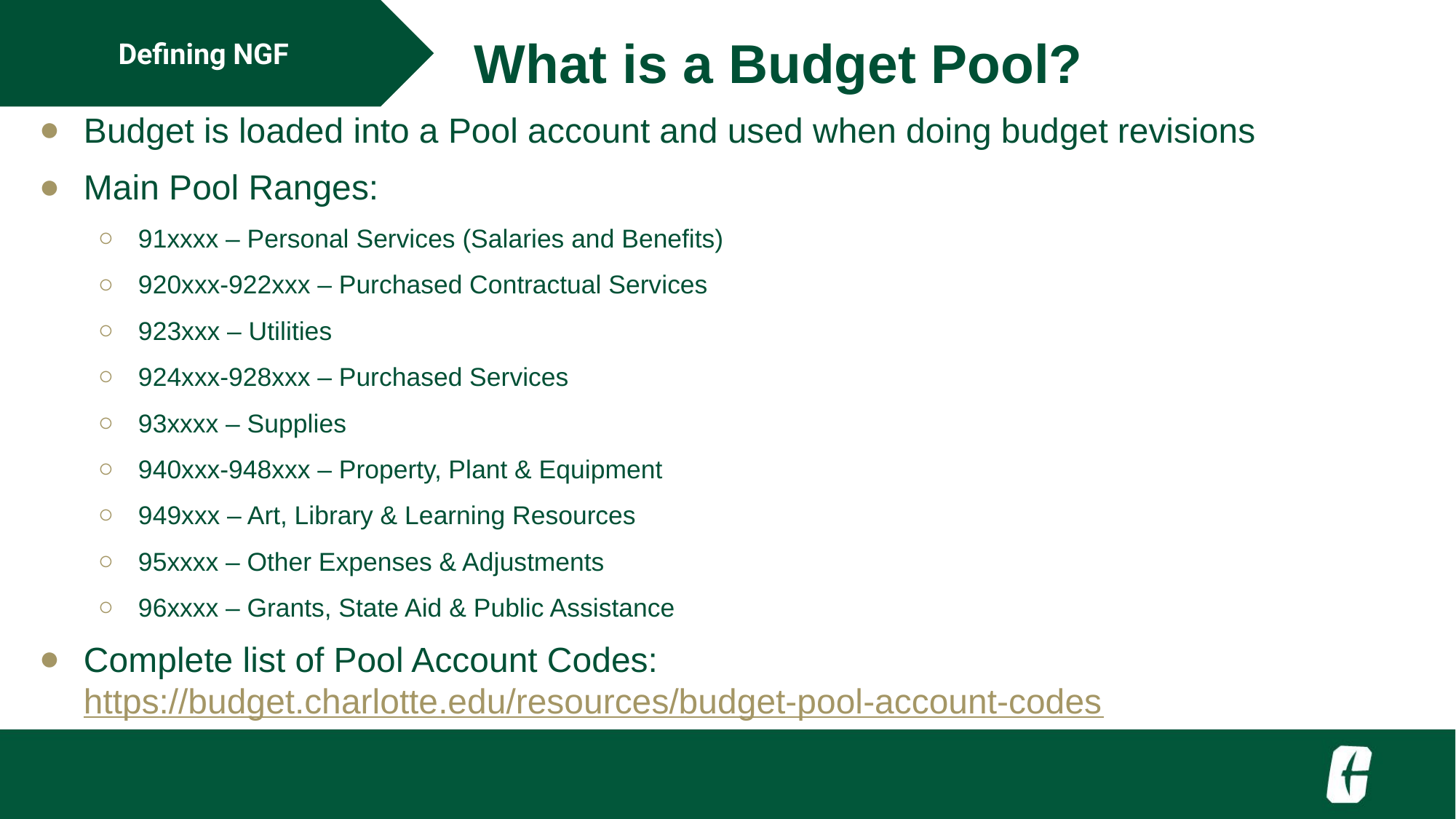

Defining NGF
       What is a Budget Pool?
Budget is loaded into a Pool account and used when doing budget revisions
Main Pool Ranges:
91xxxx – Personal Services (Salaries and Benefits)
920xxx-922xxx – Purchased Contractual Services
923xxx – Utilities
924xxx-928xxx – Purchased Services
93xxxx – Supplies
940xxx-948xxx – Property, Plant & Equipment
949xxx – Art, Library & Learning Resources
95xxxx – Other Expenses & Adjustments
96xxxx – Grants, State Aid & Public Assistance
Complete list of Pool Account Codes: https://budget.charlotte.edu/resources/budget-pool-account-codes